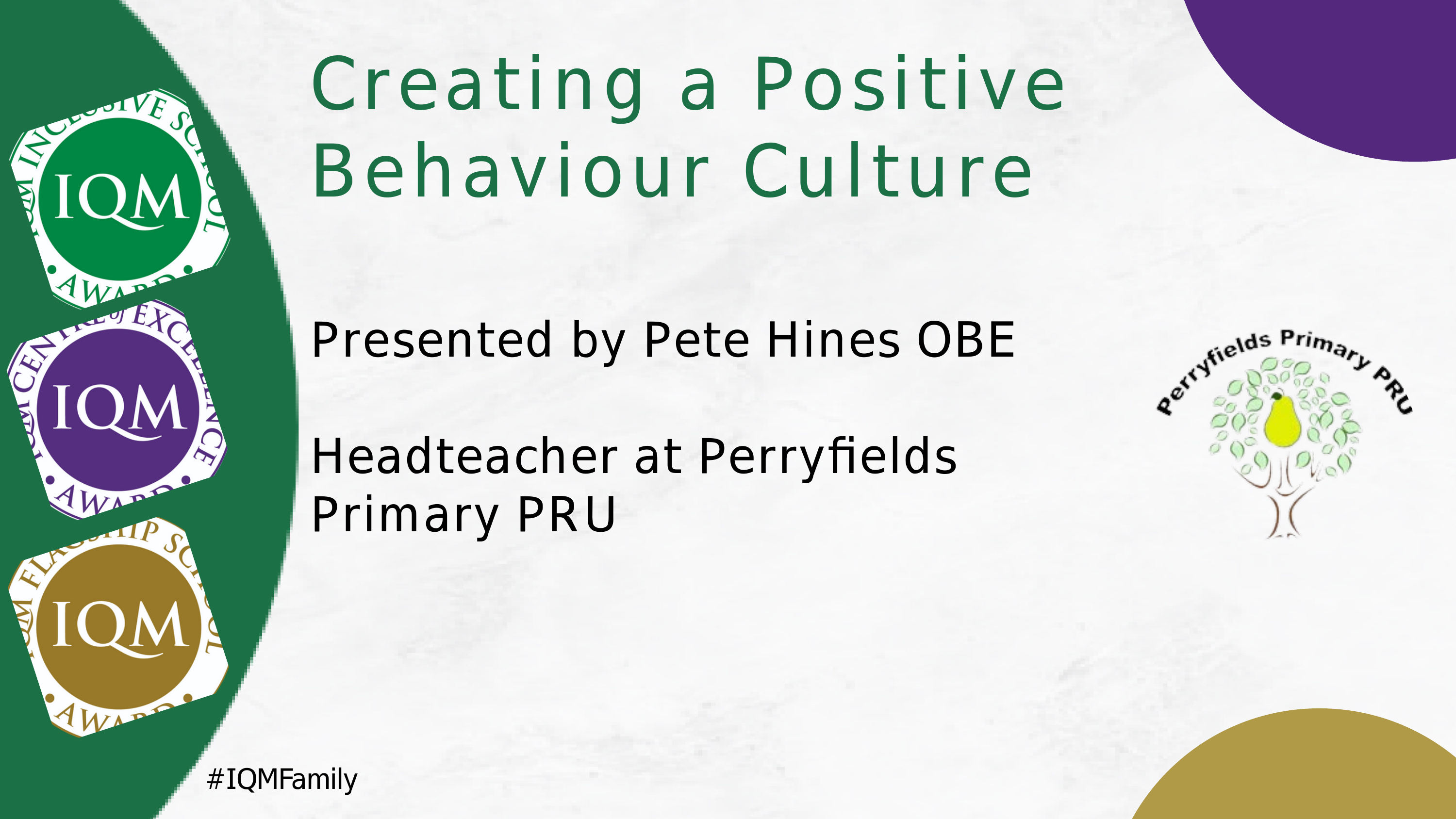

Creating a Positive
Behaviour Culture

Presented by Pete Hines OBE

Headteacher at Perryfields Primary PRU

#IQMFamily